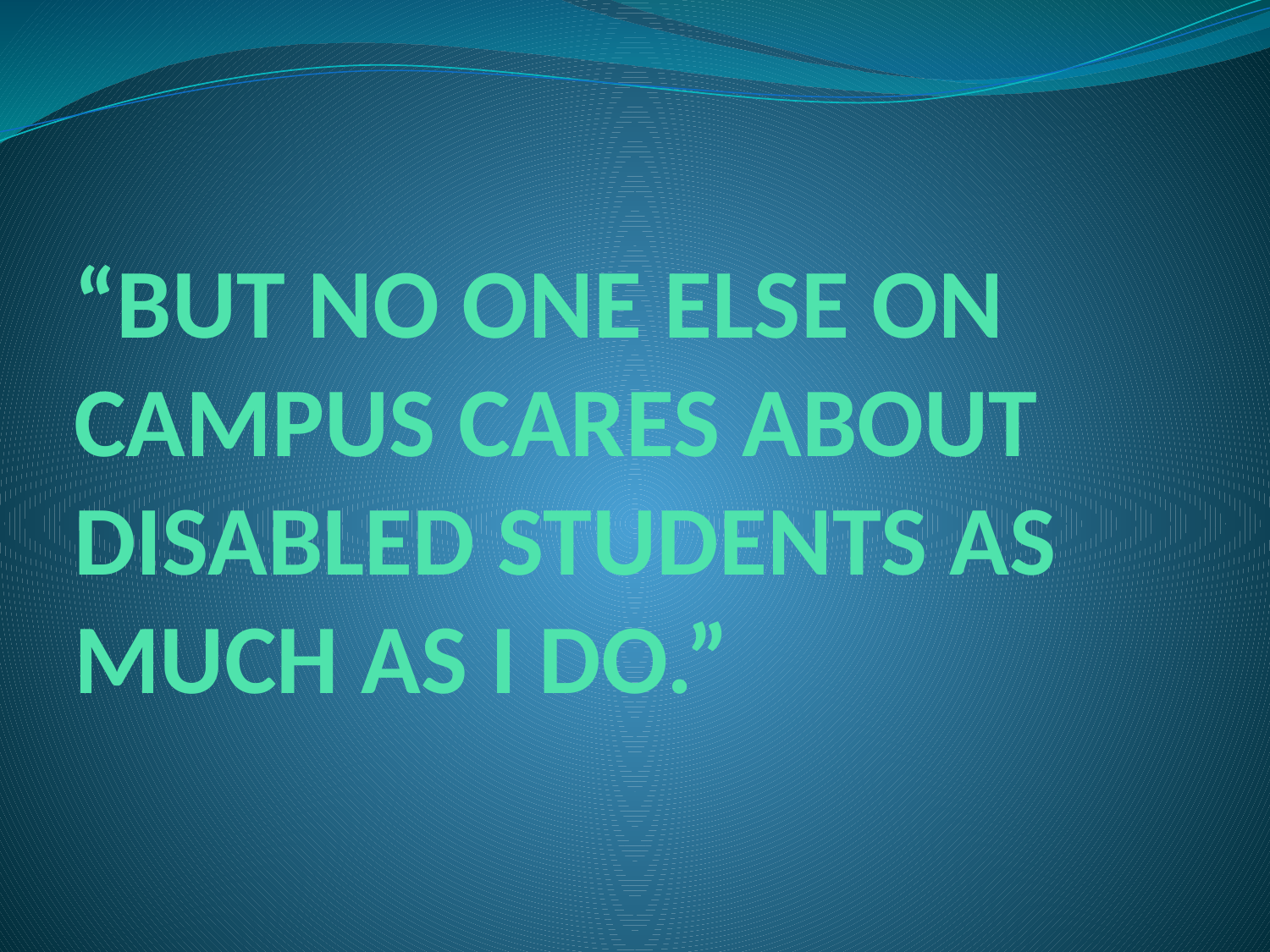

# “BUT NO ONE ELSE ON CAMPUS CARES ABOUT DISABLED STUDENTS AS MUCH AS I DO.”